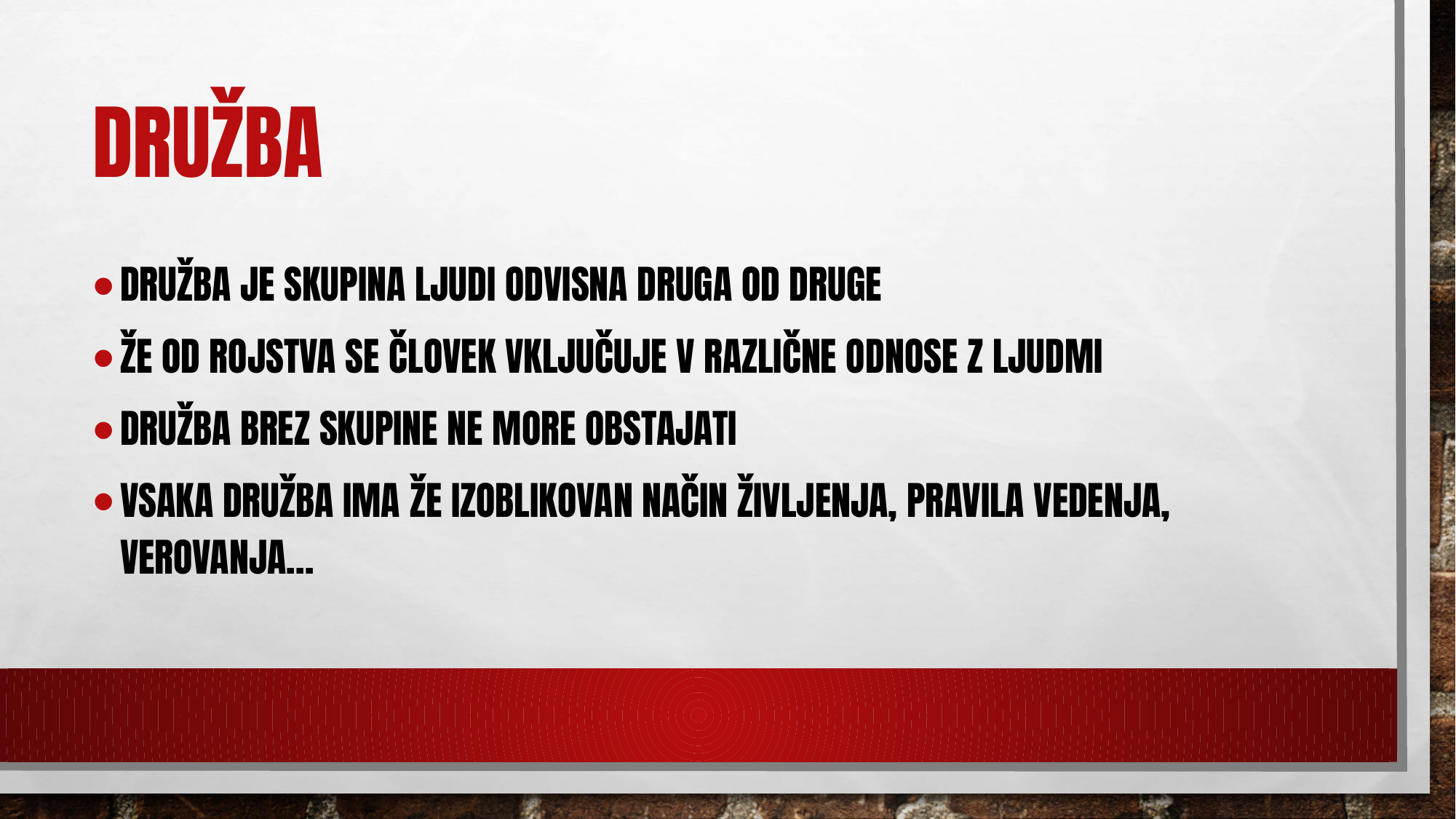

# DRUŽBA
Družba je skupina ljudi odvisna druga od druge
Že od rojstva se človek vključuje v različne odnose z ljudmi
Družba brez skupine ne more obstajati
Vsaka družba ima že izoblikovan način življenja, pravila vedenja, verovanja…